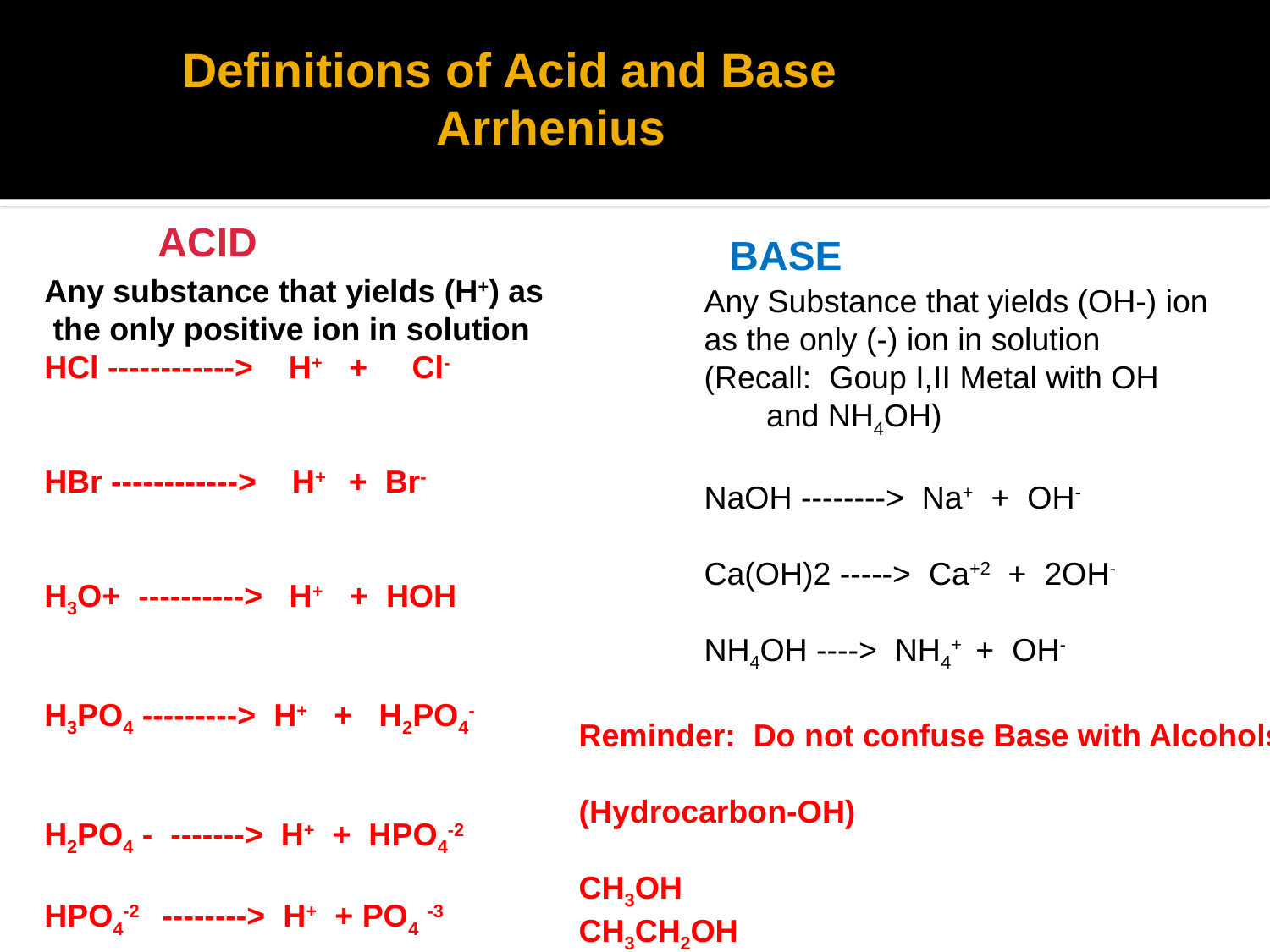

# Definitions of Acid and Base Arrhenius
Acid
Base
Any substance that yields (H+) as
 the only positive ion in solution
HCl ------------>    H+   +     Cl-

HBr ------------>    H+   +  Br-

H3O+  ---------->   H+   +  HOH

H3PO4 --------->  H+   +   H2PO4-

H2PO4 -  ------->  H+  +  HPO4-2

HPO4-2   -------->  H+  + PO4 -3

Any Substance that yields (OH-) ion
as the only (-) ion in solution
(Recall:  Goup I,II Metal with OH
       and NH4OH)

NaOH -------->  Na+  +  OH-

Ca(OH)2 ----->  Ca+2  +  2OH-

NH4OH ---->  NH4+  +  OH-
Reminder:  Do not confuse Base with Alcohols!

(Hydrocarbon-OH)

CH3OH
CH3CH2OH